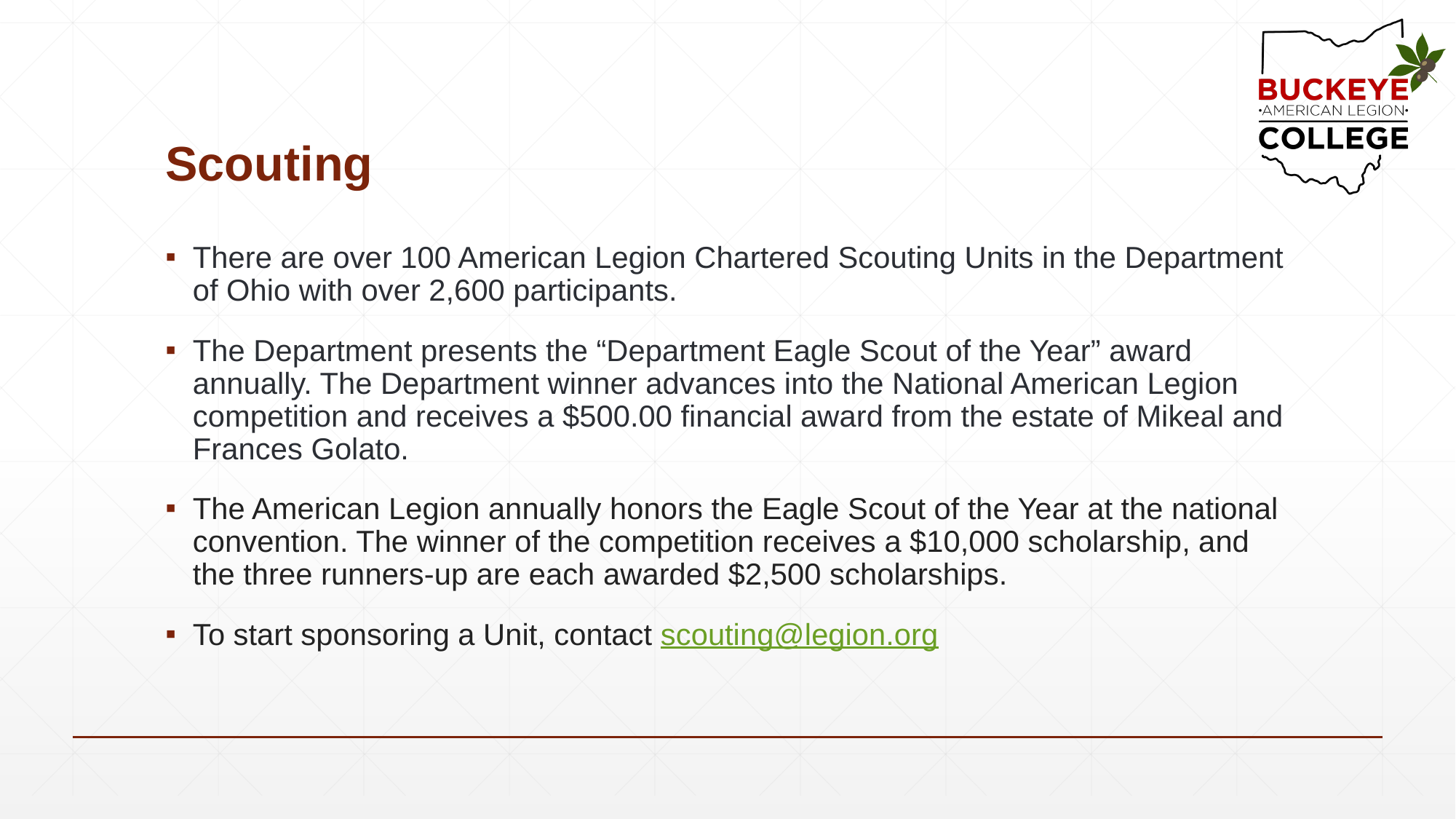

# Scouting
There are over 100 American Legion Chartered Scouting Units in the Department of Ohio with over 2,600 participants.
The Department presents the “Department Eagle Scout of the Year” award annually. The Department winner advances into the National American Legion competition and receives a $500.00 financial award from the estate of Mikeal and Frances Golato.
The American Legion annually honors the Eagle Scout of the Year at the national convention. The winner of the competition receives a $10,000 scholarship, and the three runners-up are each awarded $2,500 scholarships.
To start sponsoring a Unit, contact scouting@legion.org